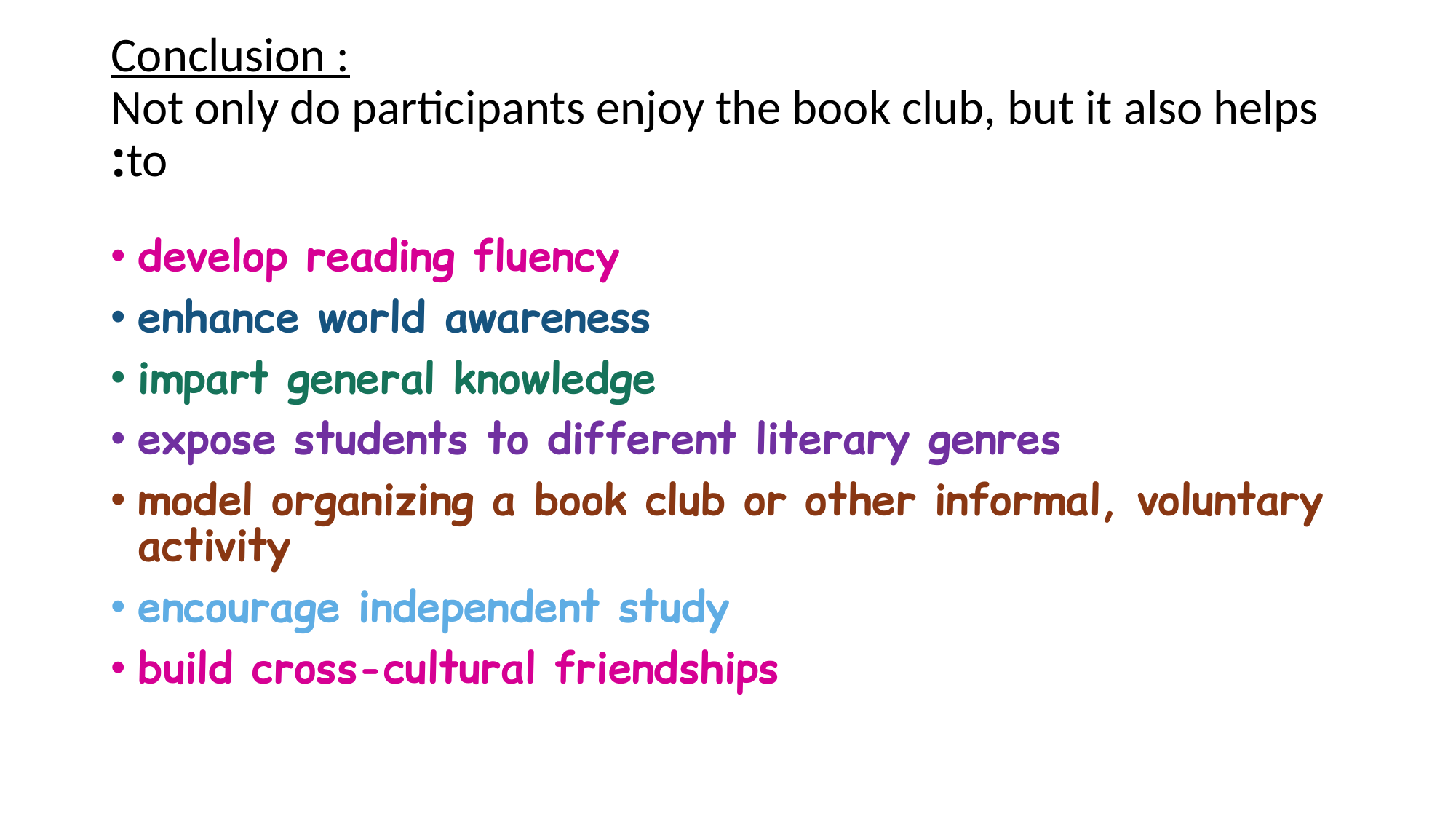

# Conclusion : Not only do participants enjoy the book club, but it also helps to:
develop reading fluency
enhance world awareness
impart general knowledge
expose students to different literary genres
model organizing a book club or other informal, voluntary activity
encourage independent study
build cross-cultural friendships